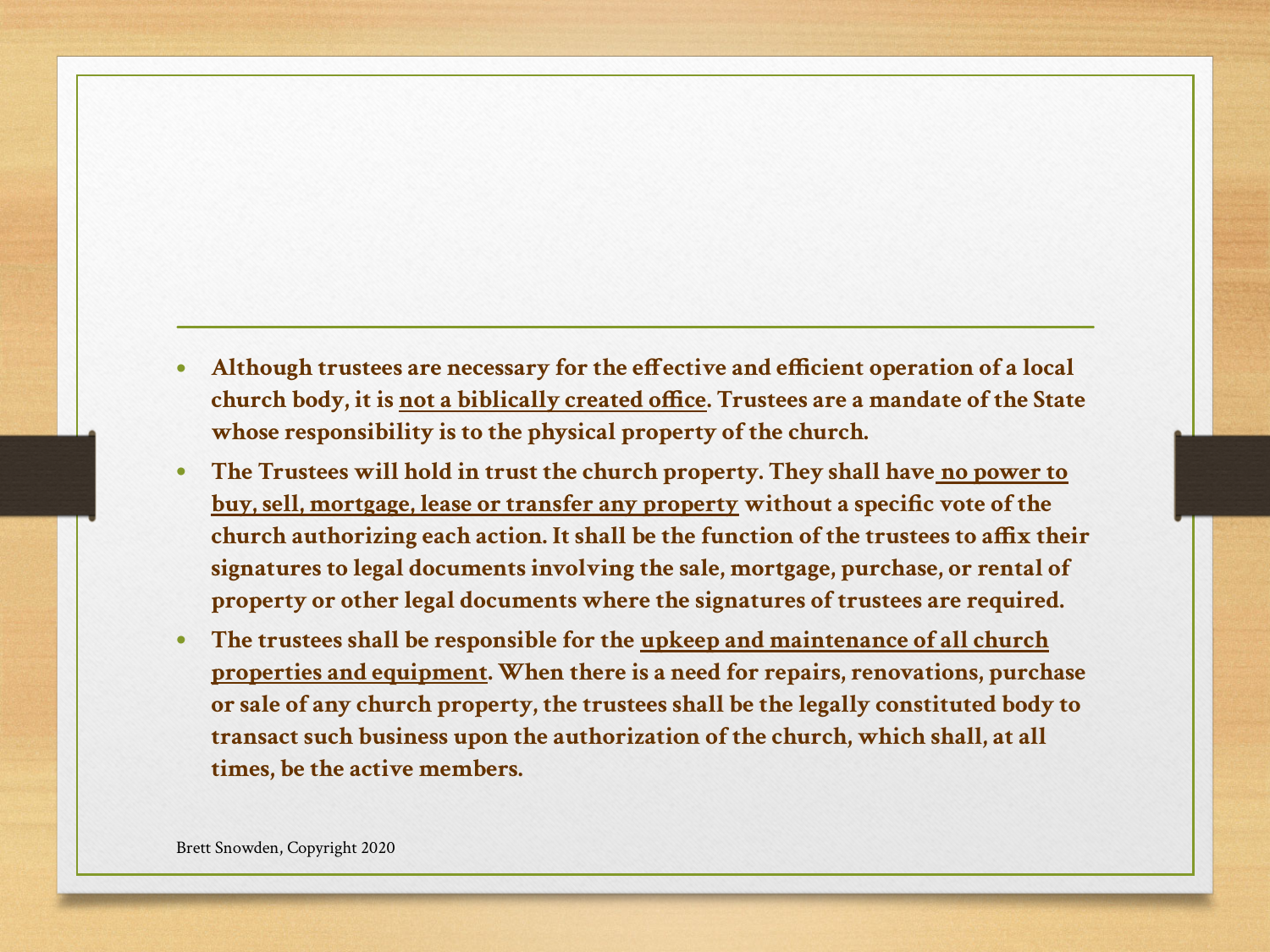

#
Although trustees are necessary for the effective and efficient operation of a local church body, it is not a biblically created office. Trustees are a mandate of the State whose responsibility is to the physical property of the church.
The Trustees will hold in trust the church property. They shall have no power to buy, sell, mortgage, lease or transfer any property without a specific vote of the church authorizing each action. It shall be the function of the trustees to affix their signatures to legal documents involving the sale, mortgage, purchase, or rental of property or other legal documents where the signatures of trustees are required.
The trustees shall be responsible for the upkeep and maintenance of all church properties and equipment. When there is a need for repairs, renovations, purchase or sale of any church property, the trustees shall be the legally constituted body to transact such business upon the authorization of the church, which shall, at all times, be the active members.

Brett Snowden, Copyright 2020